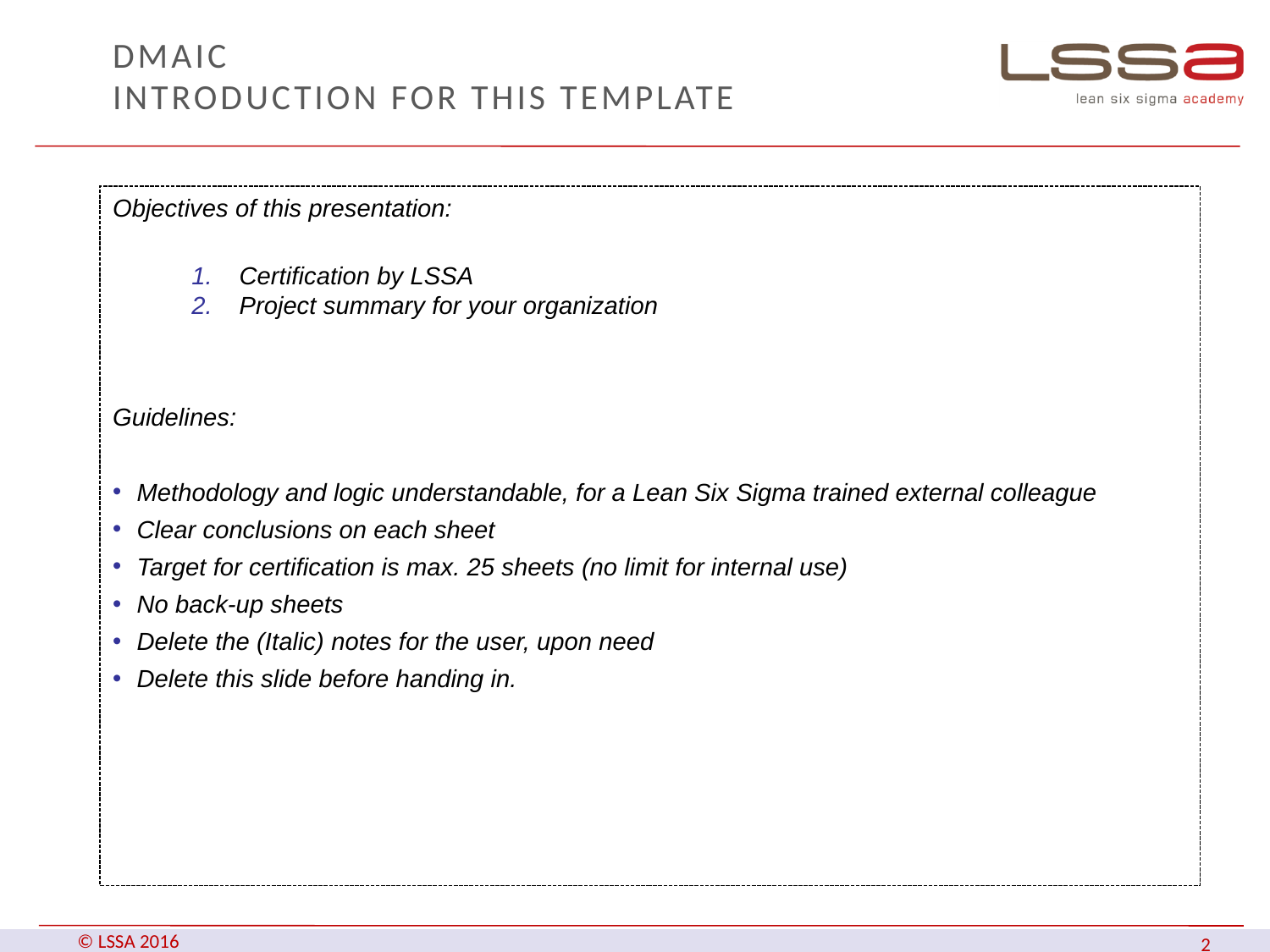

# DMAIC Introduction for this template
Objectives of this presentation:

Certification by LSSA
Project summary for your organization

Guidelines:

Methodology and logic understandable, for a Lean Six Sigma trained external colleague
Clear conclusions on each sheet
Target for certification is max. 25 sheets (no limit for internal use)
No back-up sheets
Delete the (Italic) notes for the user, upon need
Delete this slide before handing in.